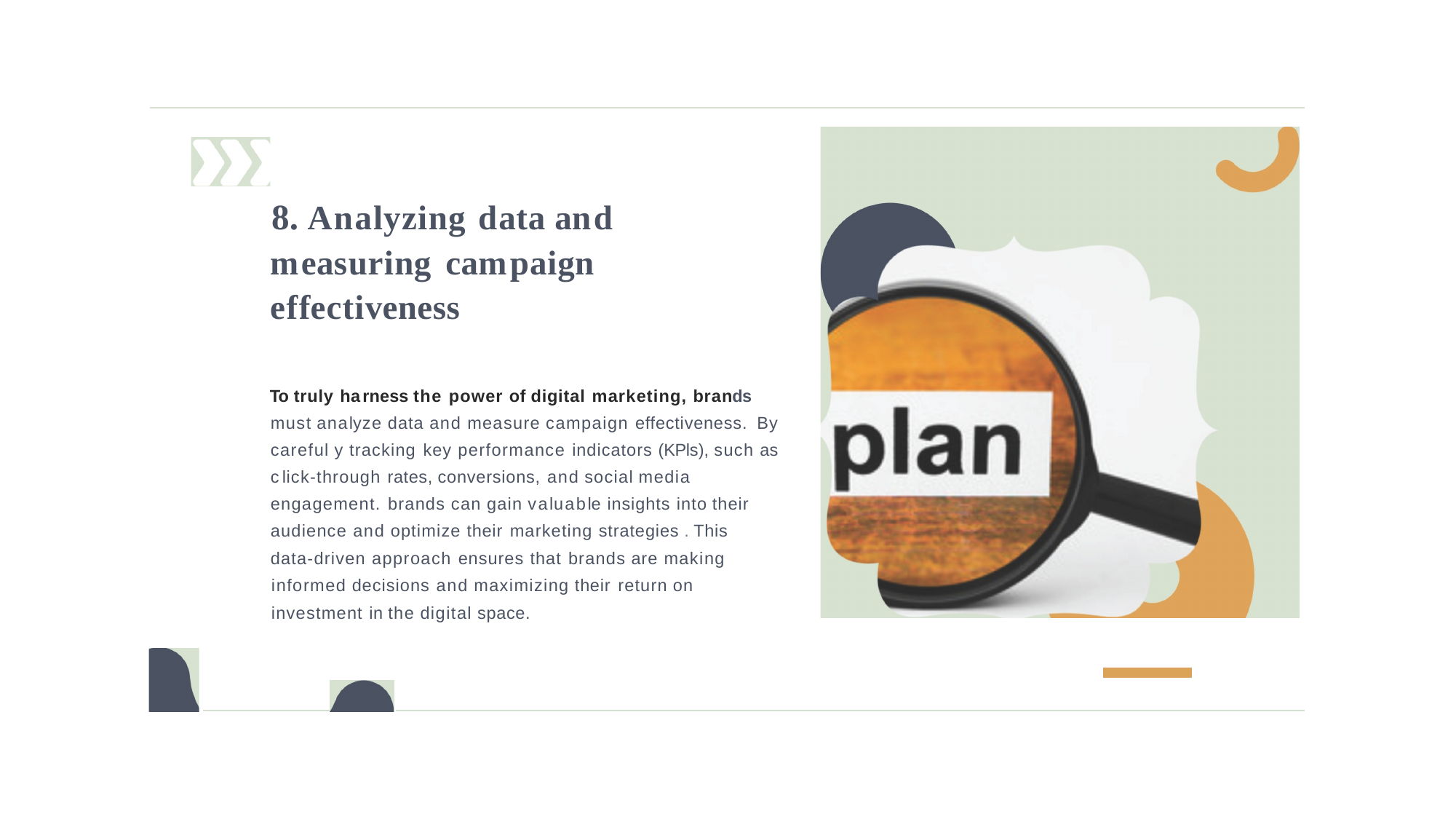

8. Analyzing data and measuring campaign effectiveness
To truly harness the power of digital marketing, brands must analyze data and measure campaign effectiveness.  By careful y tracking key performance indicators (KPls), such as click-through rates, conversions, and social media engagement. brands can gain valuable insights into their audience and optimize their marketing strategies . This
data-driven approach ensures that brands are making informed decisions and maximizing their return on investment in the digital space.